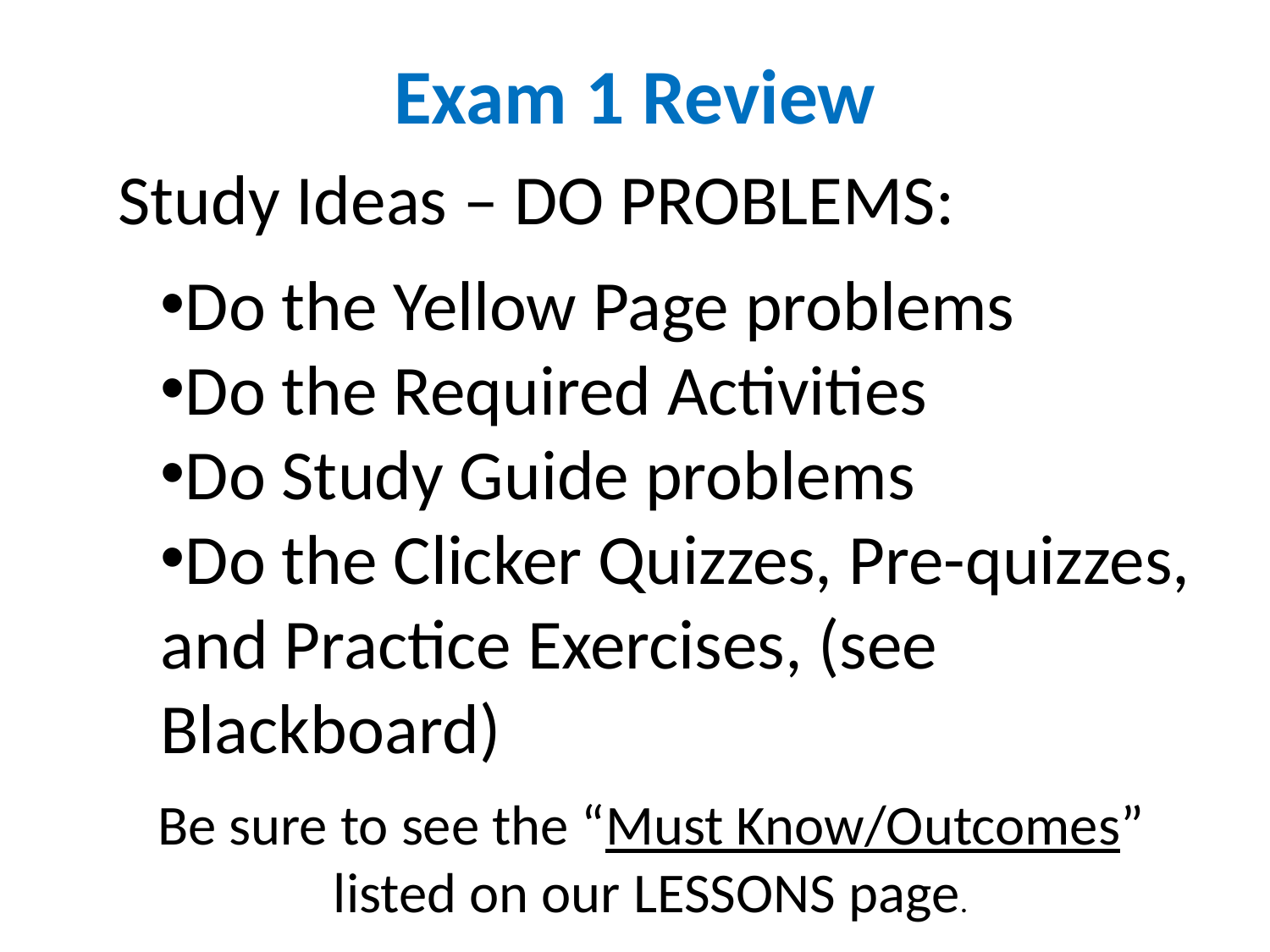

# Exam 1 Review
Study Ideas – DO PROBLEMS:

Do the Yellow Page problems
Do the Required Activities
Do Study Guide problems
Do the Clicker Quizzes, Pre-quizzes, and Practice Exercises, (see Blackboard)

Be sure to see the “Must Know/Outcomes” listed on our LESSONS page.